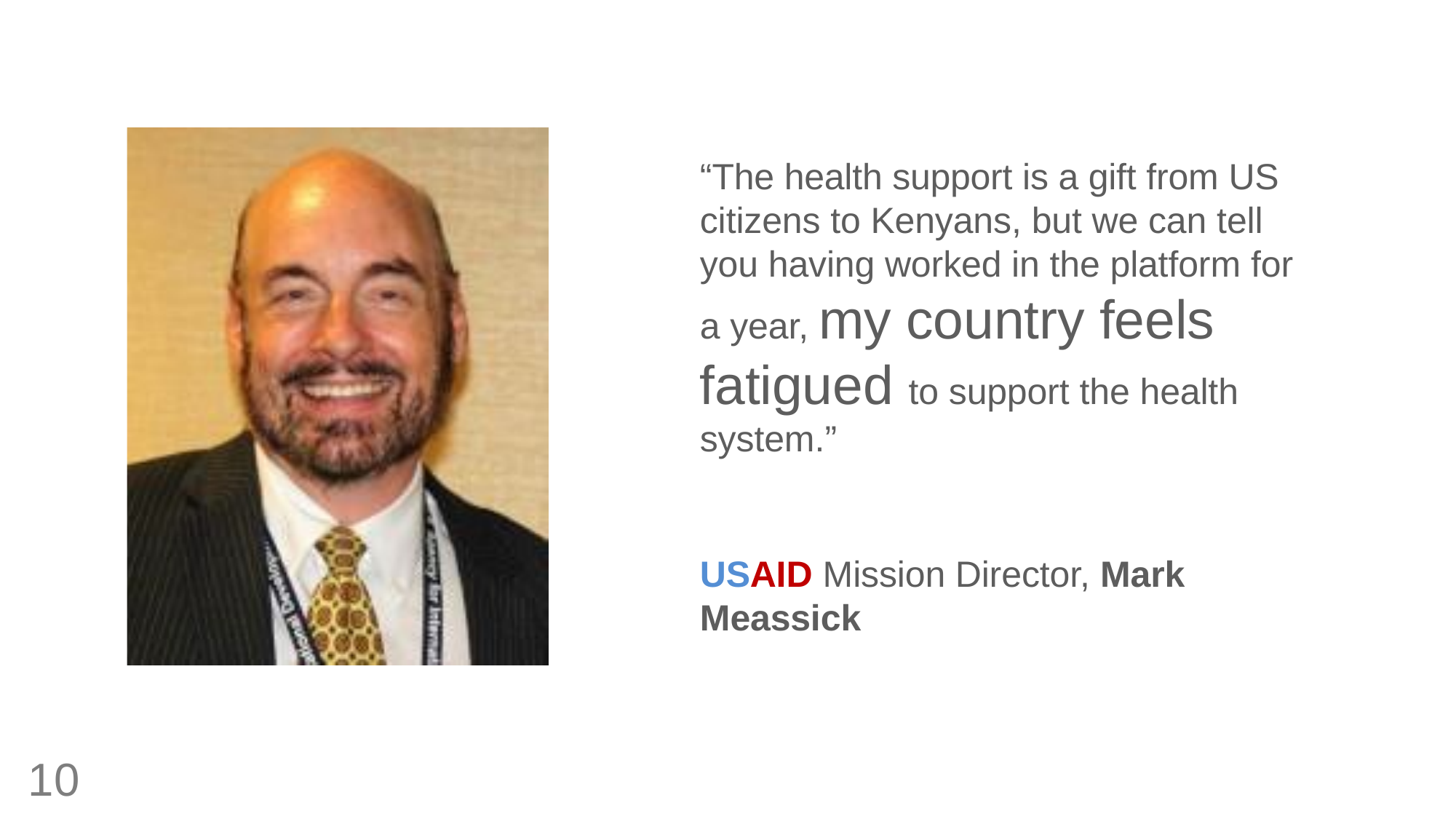

“The health support is a gift from US citizens to Kenyans, but we can tell you having worked in the platform for a year, my country feels fatigued to support the health system.”
USAID Mission Director, Mark Meassick
10